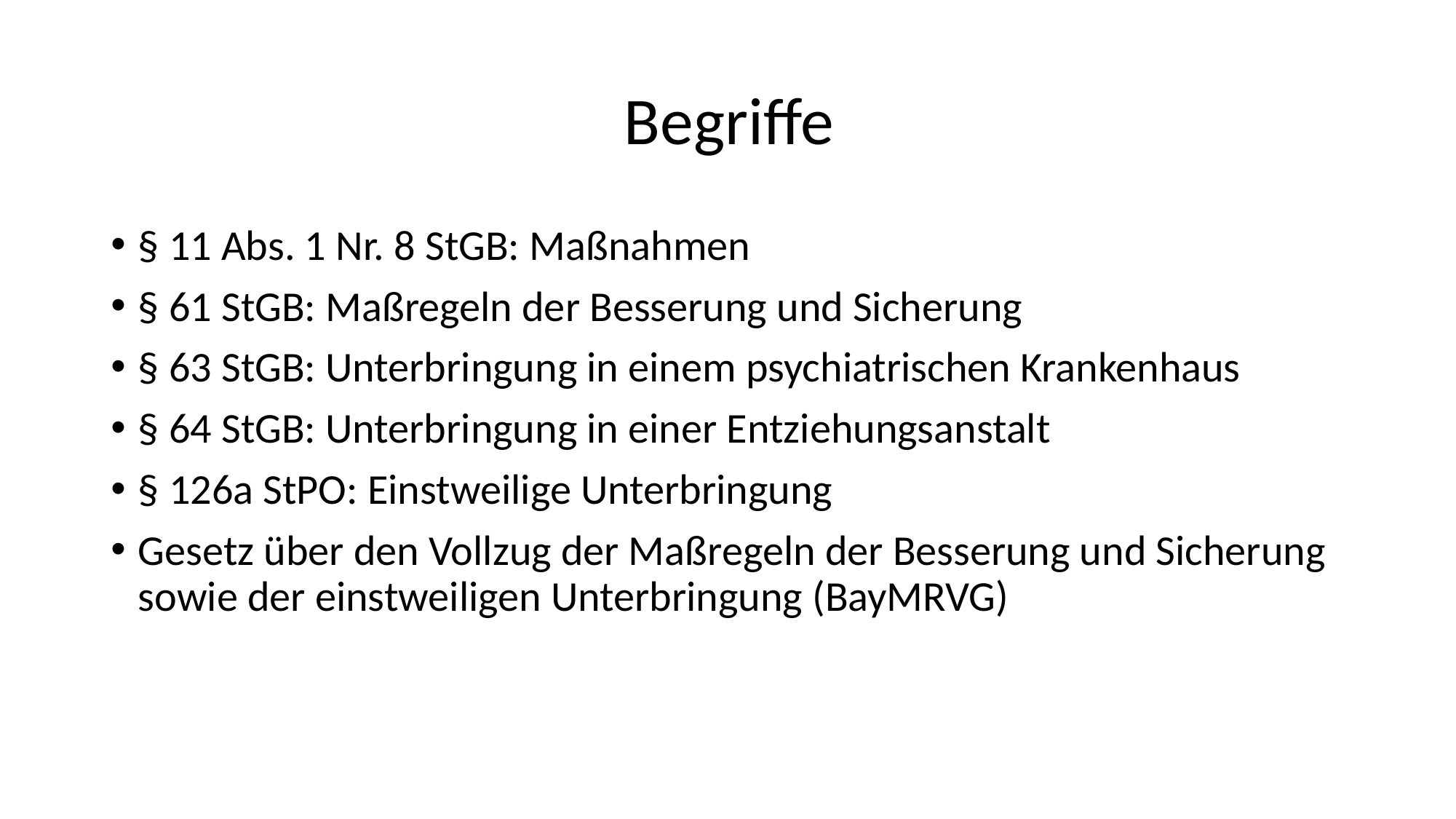

# Begriffe
§ 11 Abs. 1 Nr. 8 StGB: Maßnahmen
§ 61 StGB: Maßregeln der Besserung und Sicherung
§ 63 StGB: Unterbringung in einem psychiatrischen Krankenhaus
§ 64 StGB: Unterbringung in einer Entziehungsanstalt
§ 126a StPO: Einstweilige Unterbringung
Gesetz über den Vollzug der Maßregeln der Besserung und Sicherung sowie der einstweiligen Unterbringung (BayMRVG)